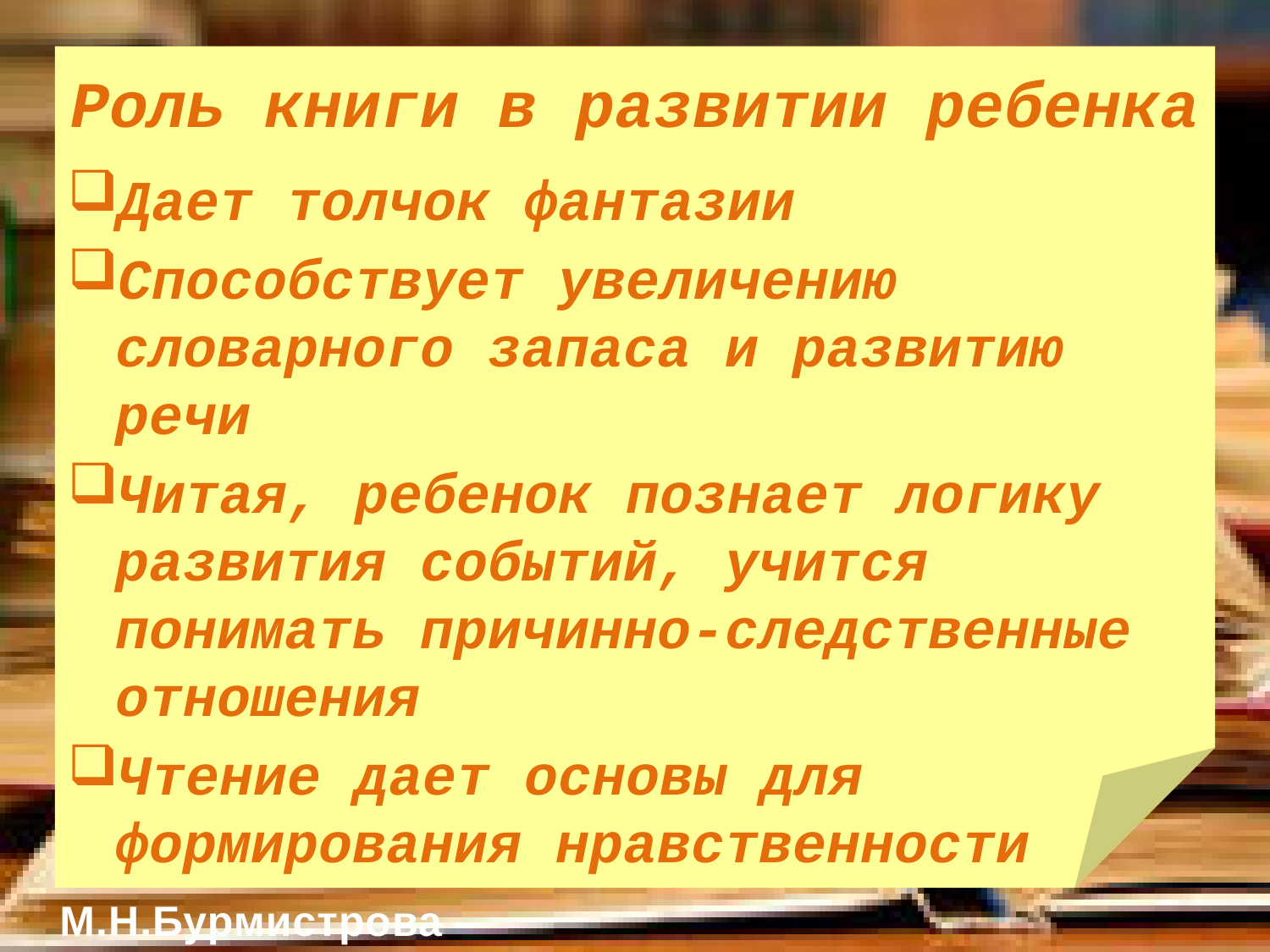

# Роль книги в развитии ребенка
Дает толчок фантазии
Способствует увеличению словарного запаса и развитию речи
Читая, ребенок познает логику развития событий, учится понимать причинно-следственные отношения
Чтение дает основы для формирования нравственности